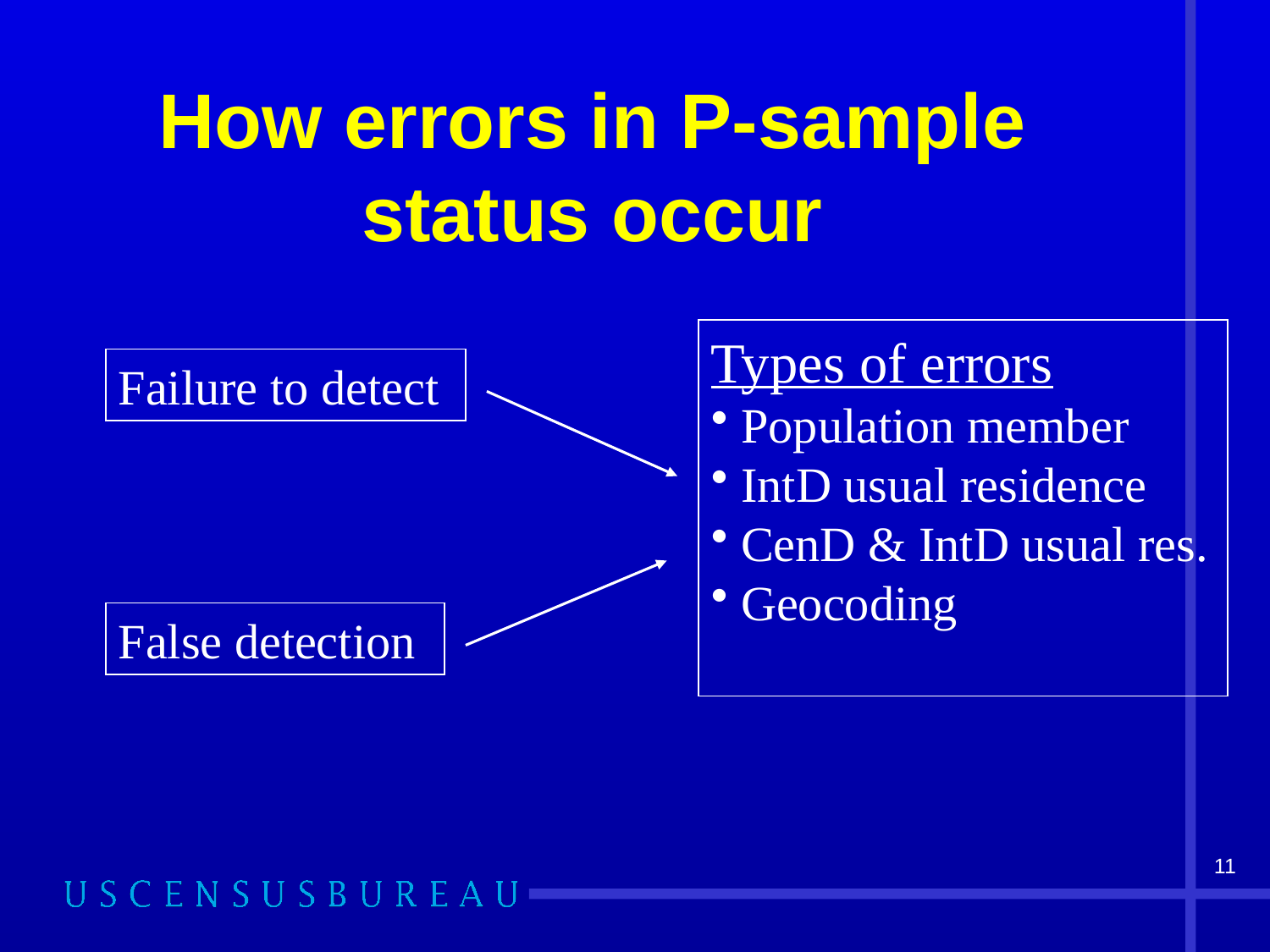

# How errors in P-sample status occur
Types of errors
Population member
IntD usual residence
CenD & IntD usual res.
Geocoding

Failure to detect

False detection
11